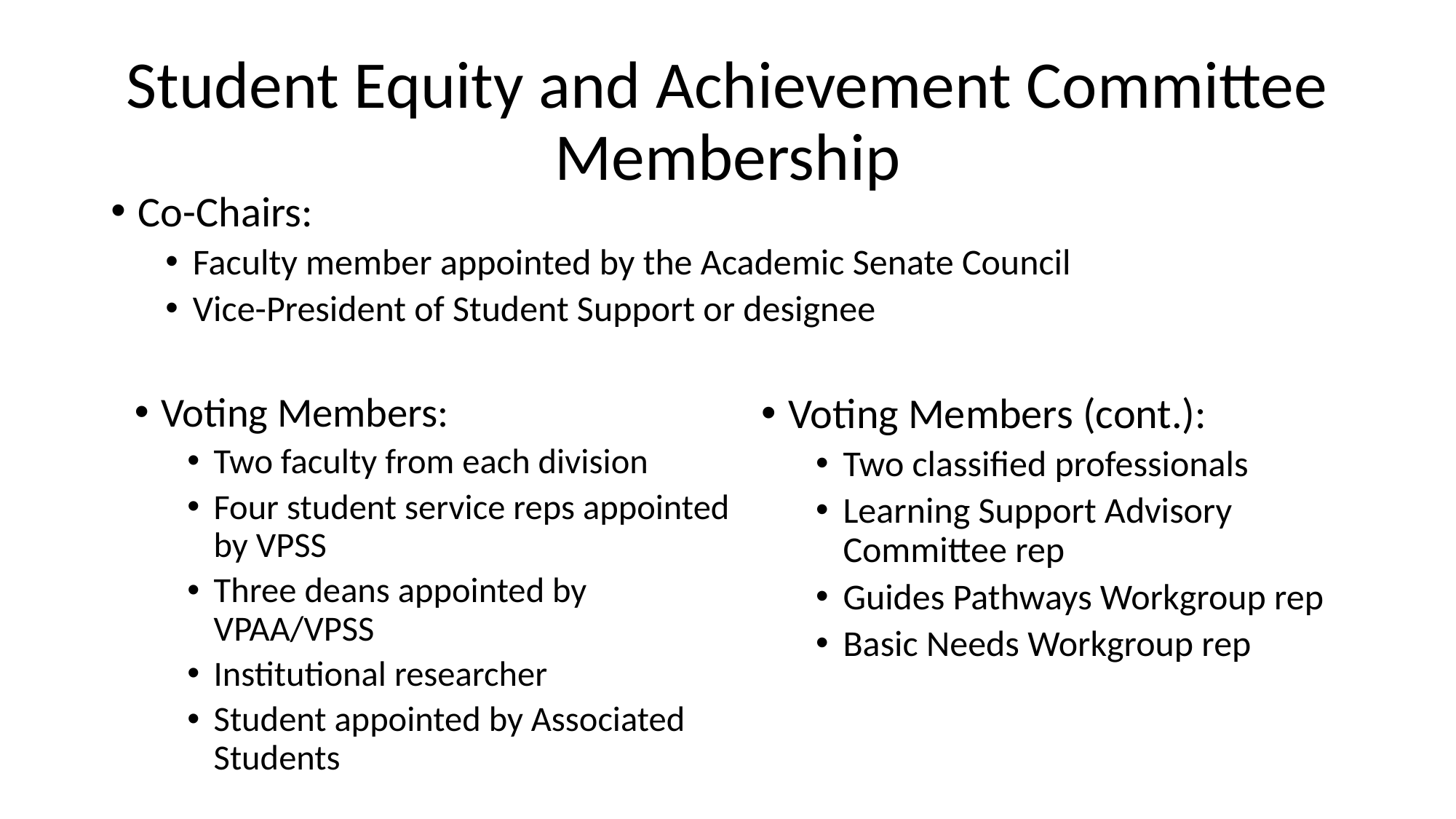

# Student Equity and Achievement Committee Membership
Co-Chairs:
Faculty member appointed by the Academic Senate Council
Vice-President of Student Support or designee
Voting Members:
Two faculty from each division
Four student service reps appointed by VPSS
Three deans appointed by VPAA/VPSS
Institutional researcher
Student appointed by Associated Students
Voting Members (cont.):
Two classified professionals
Learning Support Advisory Committee rep
Guides Pathways Workgroup rep
Basic Needs Workgroup rep